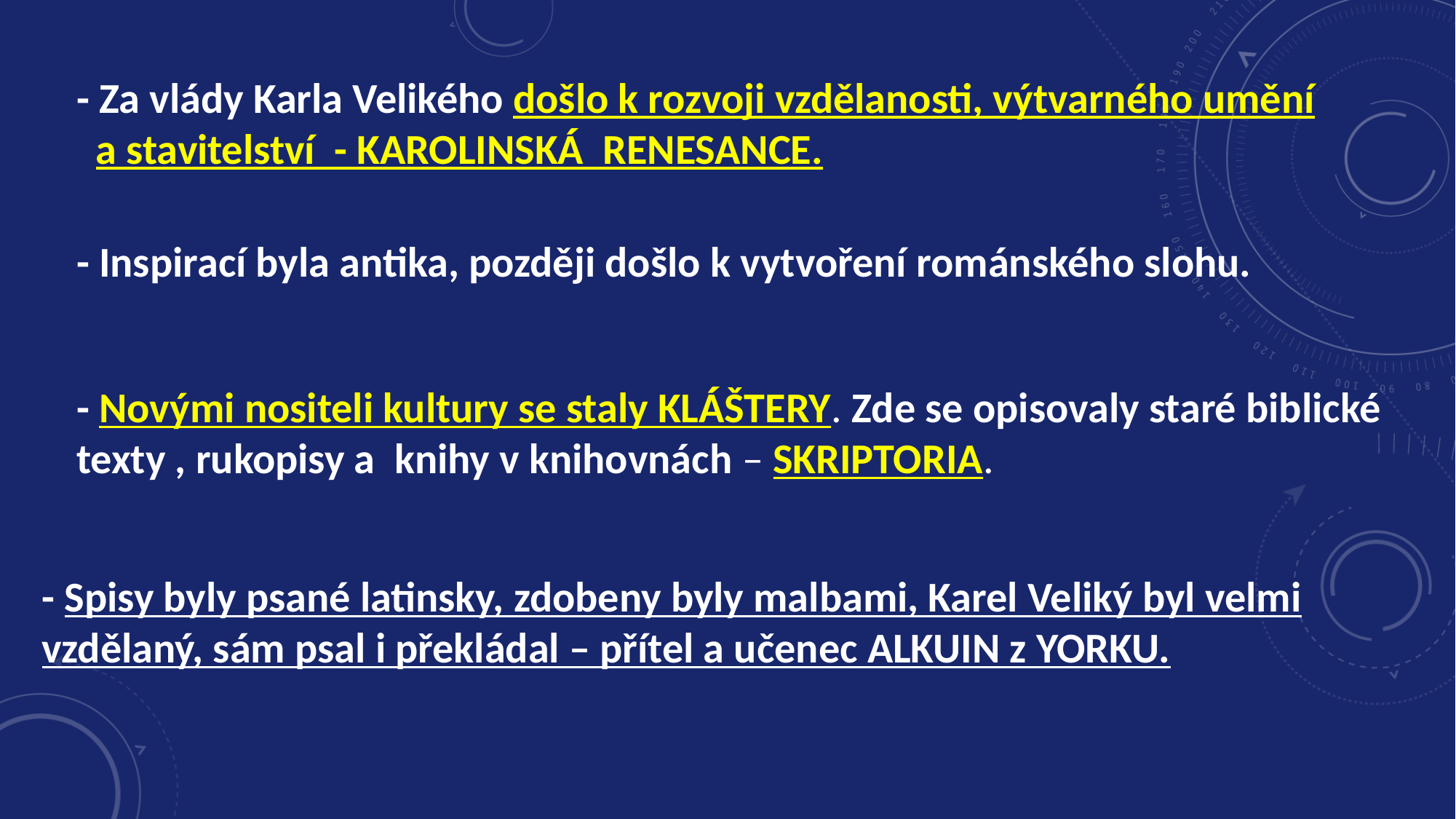

- Za vlády Karla Velikého došlo k rozvoji vzdělanosti, výtvarného umění
  a stavitelství  - KAROLINSKÁ  RENESANCE.
- Inspirací byla antika, později došlo k vytvoření románského slohu.
- Novými nositeli kultury se staly KLÁŠTERY. Zde se opisovaly staré biblické texty , rukopisy a  knihy v knihovnách – SKRIPTORIA.
- Spisy byly psané latinsky, zdobeny byly malbami, Karel Veliký byl velmi vzdělaný, sám psal i překládal – přítel a učenec ALKUIN z YORKU.